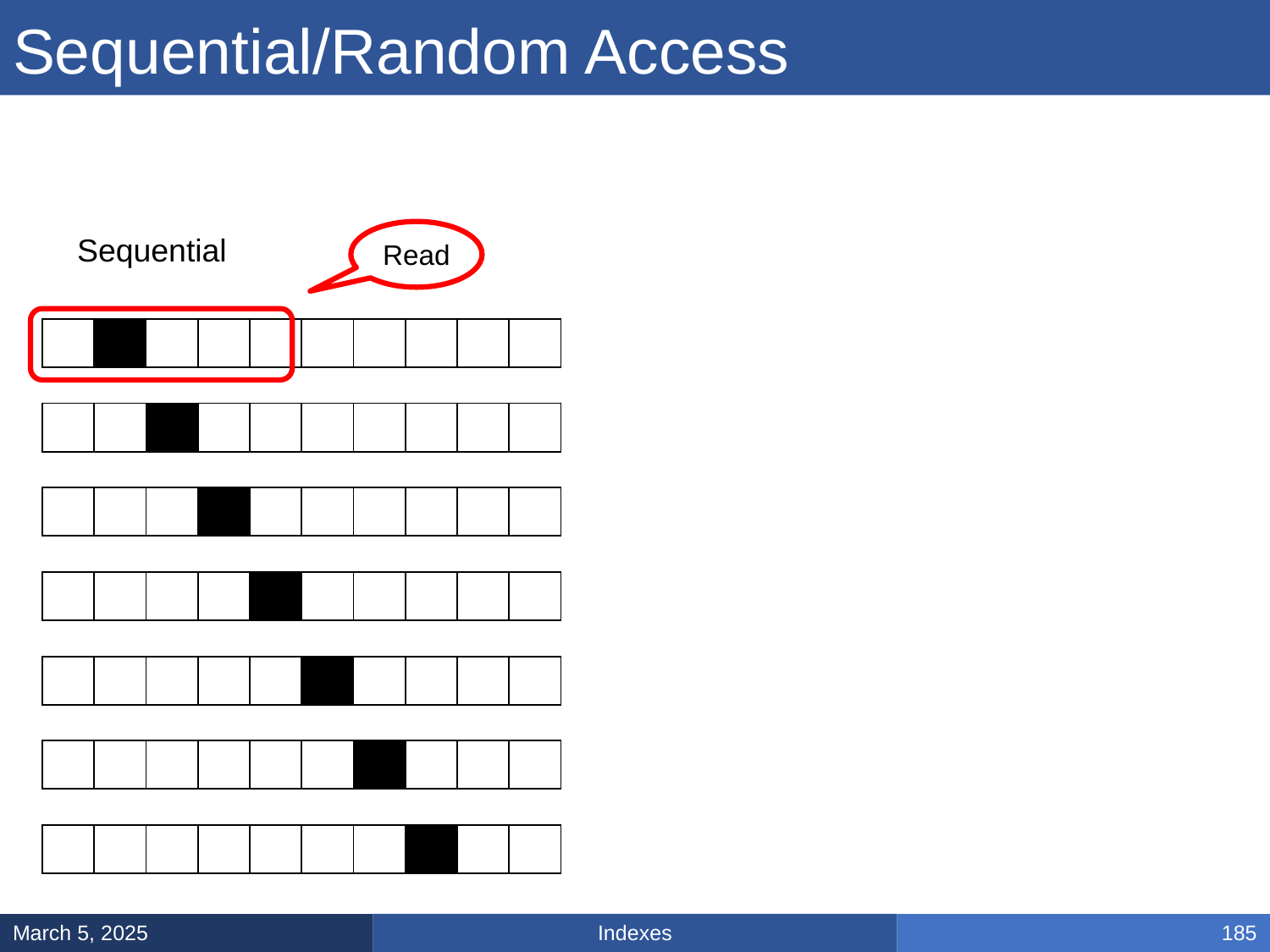

# Sequential/Random Access
Read
Sequential

|  |  |  |  |  |  |  |  |  |  |
| --- | --- | --- | --- | --- | --- | --- | --- | --- | --- |
|  |  |  |  |  |  |  |  |  |  |
| --- | --- | --- | --- | --- | --- | --- | --- | --- | --- |
|  |  |  |  |  |  |  |  |  |  |
| --- | --- | --- | --- | --- | --- | --- | --- | --- | --- |
|  |  |  |  |  |  |  |  |  |  |
| --- | --- | --- | --- | --- | --- | --- | --- | --- | --- |
|  |  |  |  |  |  |  |  |  |  |
| --- | --- | --- | --- | --- | --- | --- | --- | --- | --- |
|  |  |  |  |  |  |  |  |  |  |
| --- | --- | --- | --- | --- | --- | --- | --- | --- | --- |
|  |  |  |  |  |  |  |  |  |  |
| --- | --- | --- | --- | --- | --- | --- | --- | --- | --- |
Indexes
March 5, 2025
185